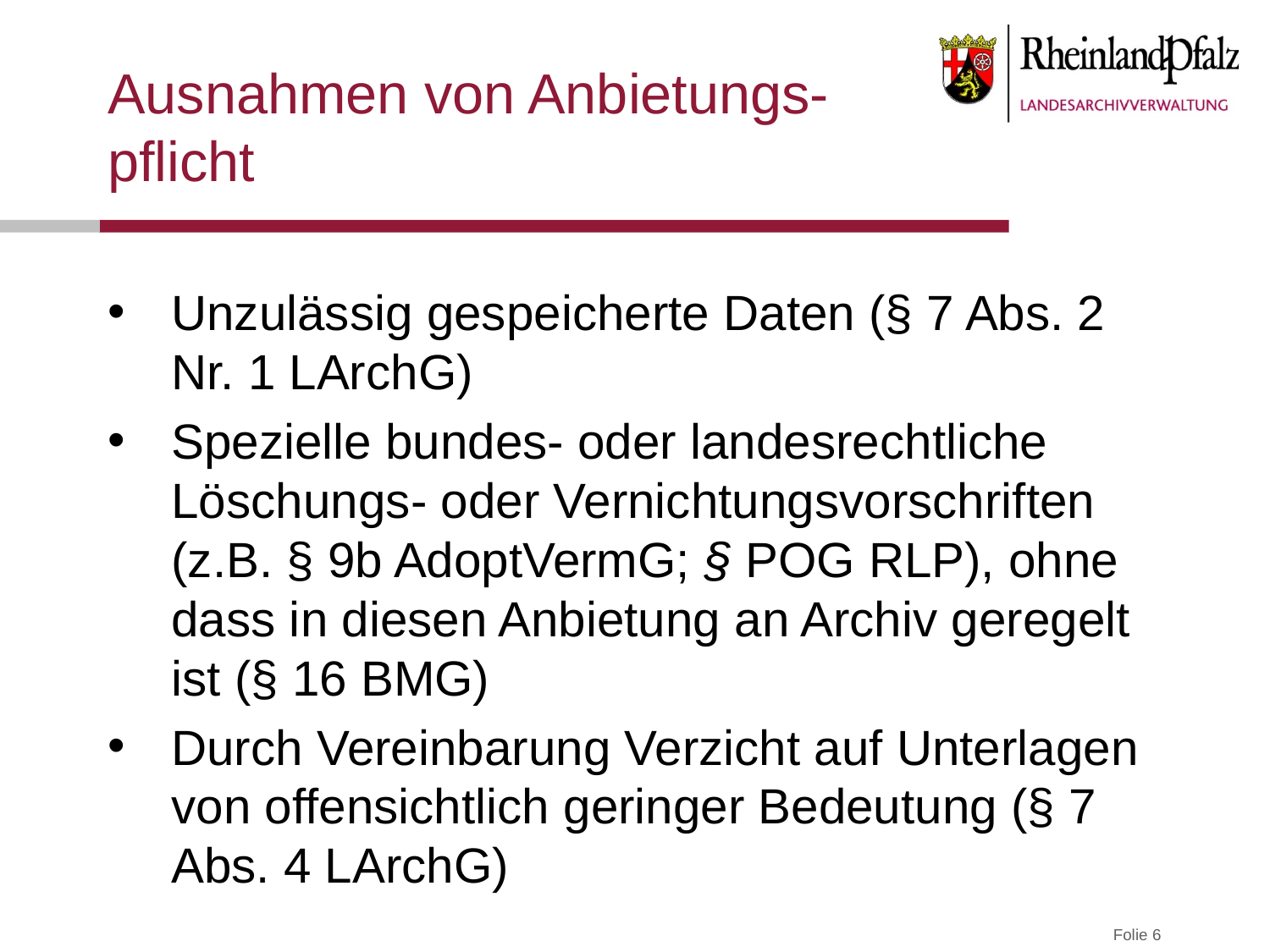

# Ausnahmen von Anbietungs-pflicht
Unzulässig gespeicherte Daten (§ 7 Abs. 2 Nr. 1 LArchG)
Spezielle bundes- oder landesrechtliche Löschungs- oder Vernichtungsvorschriften (z.B. § 9b AdoptVermG; § POG RLP), ohne dass in diesen Anbietung an Archiv geregelt ist (§ 16 BMG)
Durch Vereinbarung Verzicht auf Unterlagen von offensichtlich geringer Bedeutung (§ 7 Abs. 4 LArchG)